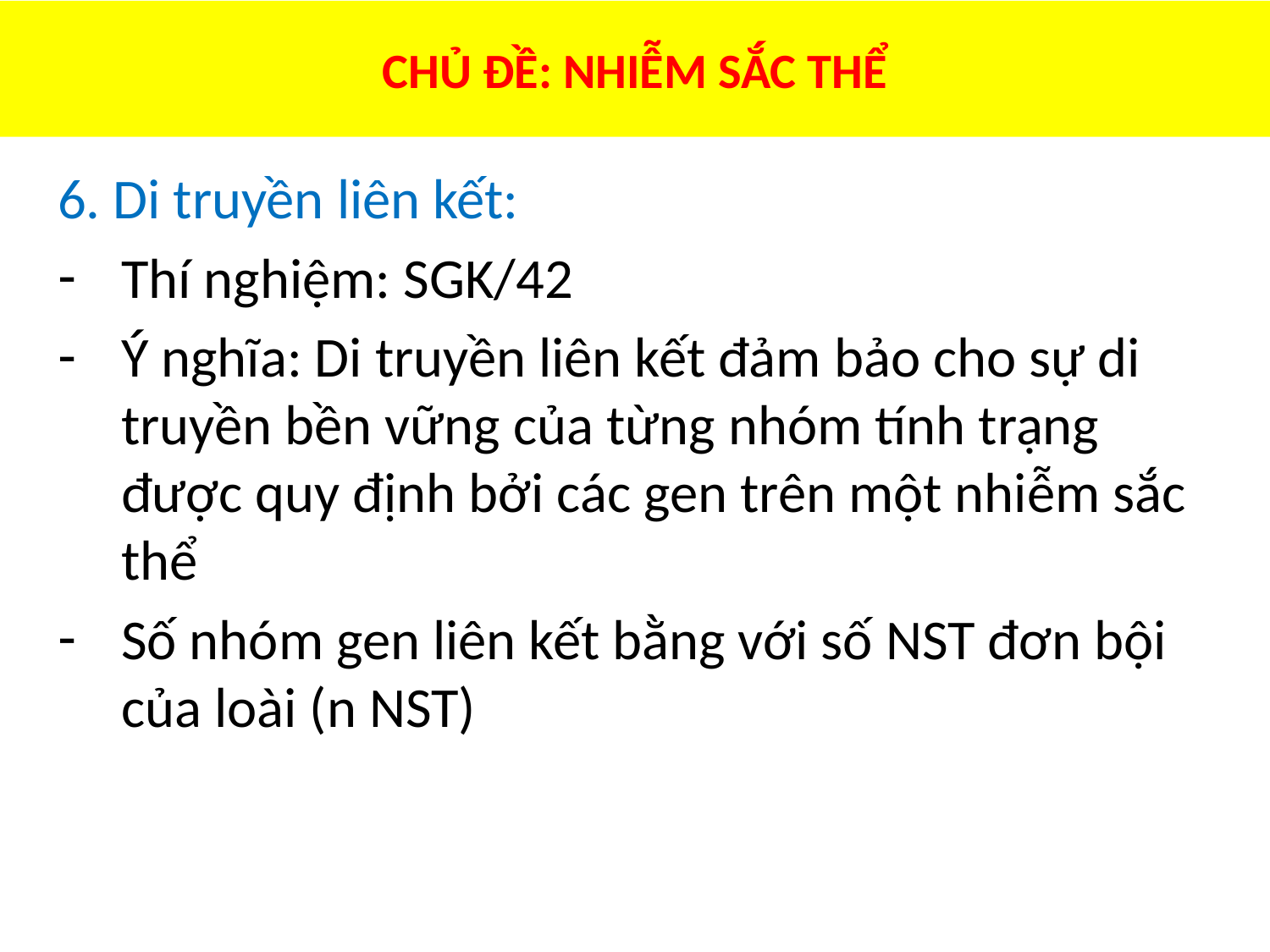

CHỦ ĐỀ: NHIỄM SẮC THỂ
6. Di truyền liên kết:
Thí nghiệm: SGK/42
Ý nghĩa: Di truyền liên kết đảm bảo cho sự di truyền bền vững của từng nhóm tính trạng được quy định bởi các gen trên một nhiễm sắc thể
Số nhóm gen liên kết bằng với số NST đơn bội của loài (n NST)